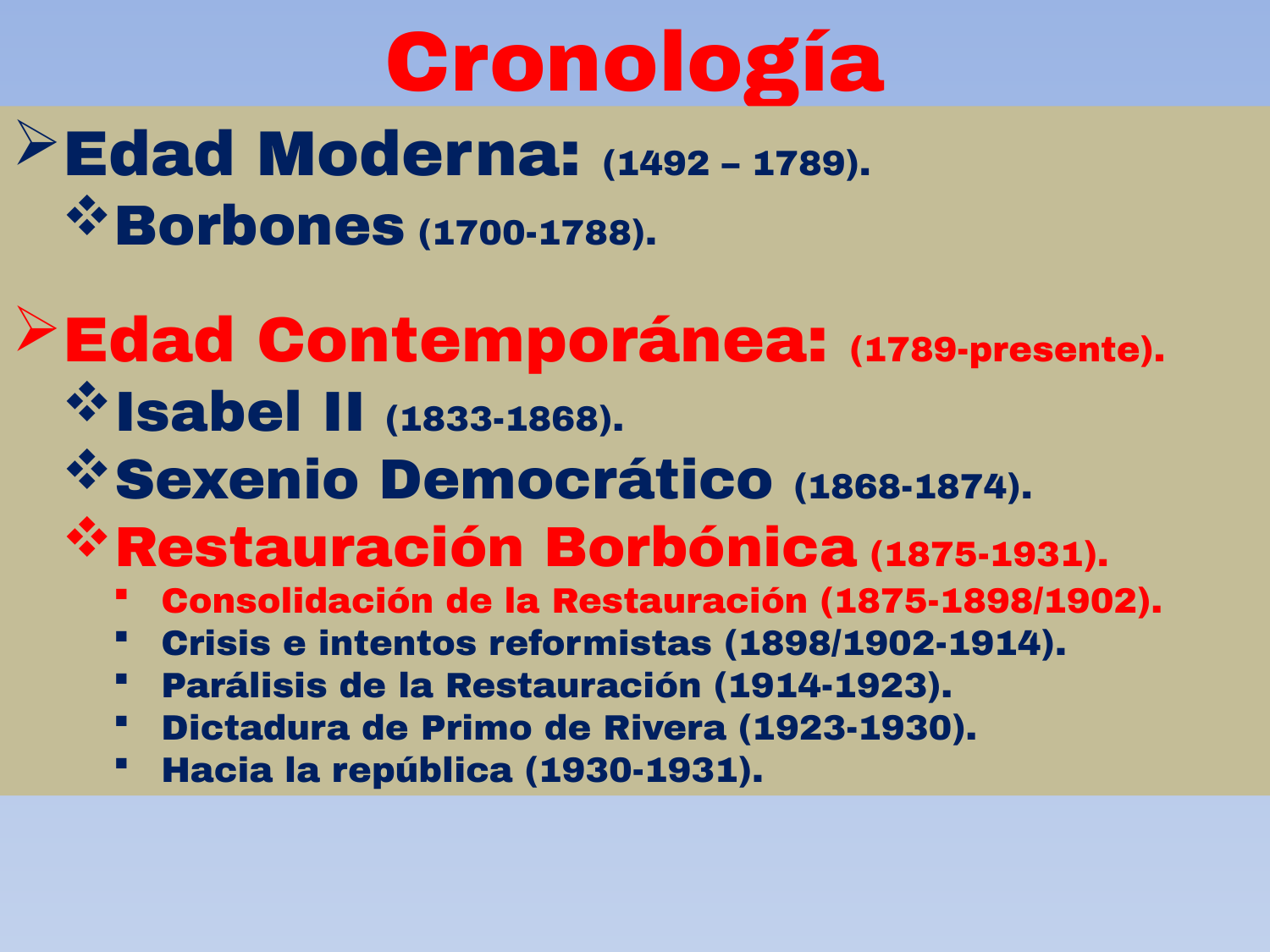

Cronología
Edad Moderna: (1492 – 1789).
Borbones (1700-1788).

Edad Contemporánea: (1789-presente).
Isabel II (1833-1868).
Sexenio Democrático (1868-1874).
Restauración Borbónica (1875-1931).
Consolidación de la Restauración (1875-1898/1902).
Crisis e intentos reformistas (1898/1902-1914).
Parálisis de la Restauración (1914-1923).
Dictadura de Primo de Rivera (1923-1930).
Hacia la república (1930-1931).